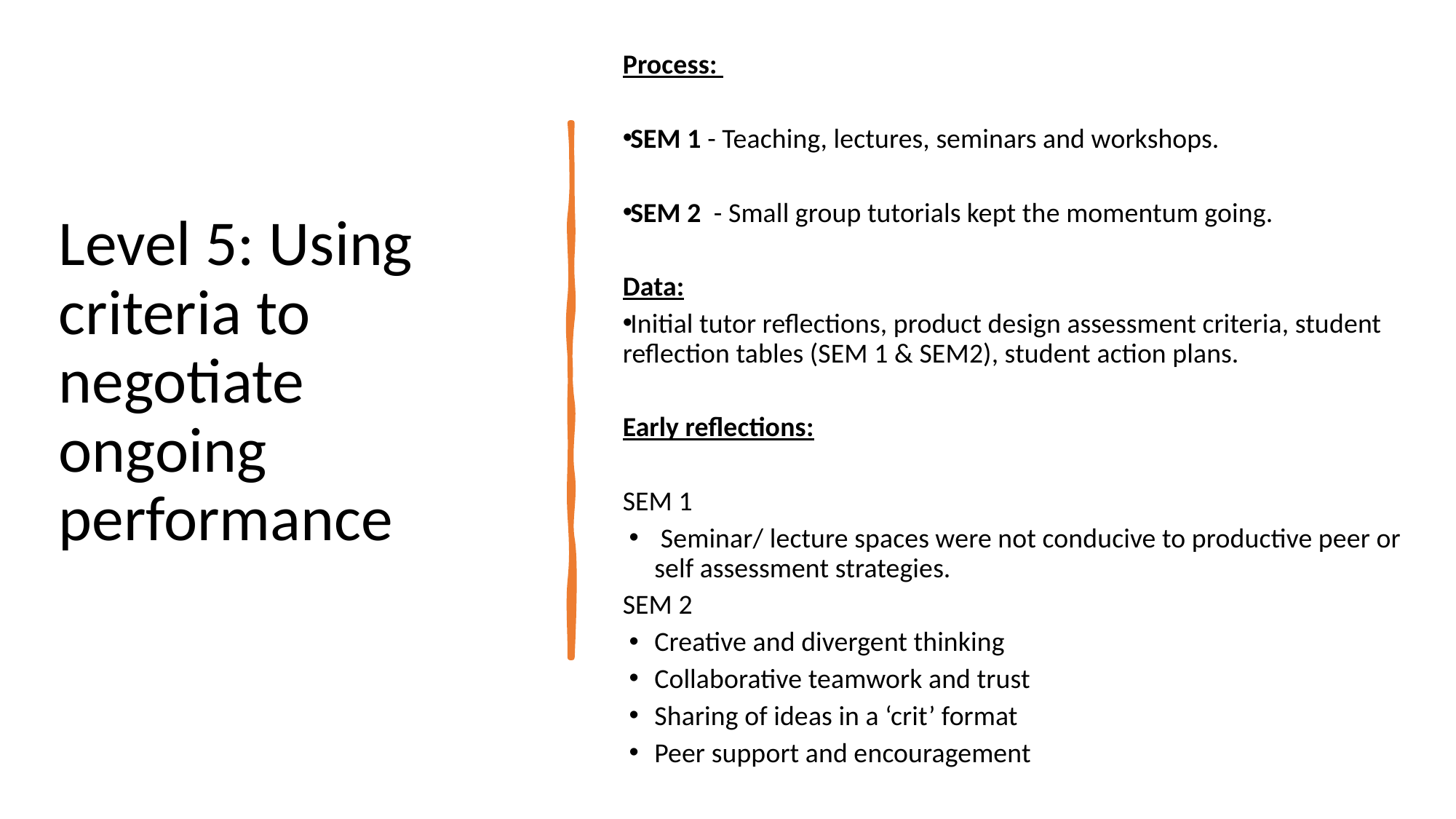

# Level 5: Using criteria to negotiate ongoing performance
Process:

SEM 1 - Teaching, lectures, seminars and workshops.

SEM 2  - Small group tutorials kept the momentum going.

Data:
Initial tutor reflections, product design assessment criteria, student reflection tables (SEM 1 & SEM2), student action plans.

Early reflections:

SEM 1
 Seminar/ lecture spaces were not conducive to productive peer or self assessment strategies.
SEM 2
Creative and divergent thinking
Collaborative teamwork and trust
Sharing of ideas in a ‘crit’ format
Peer support and encouragement